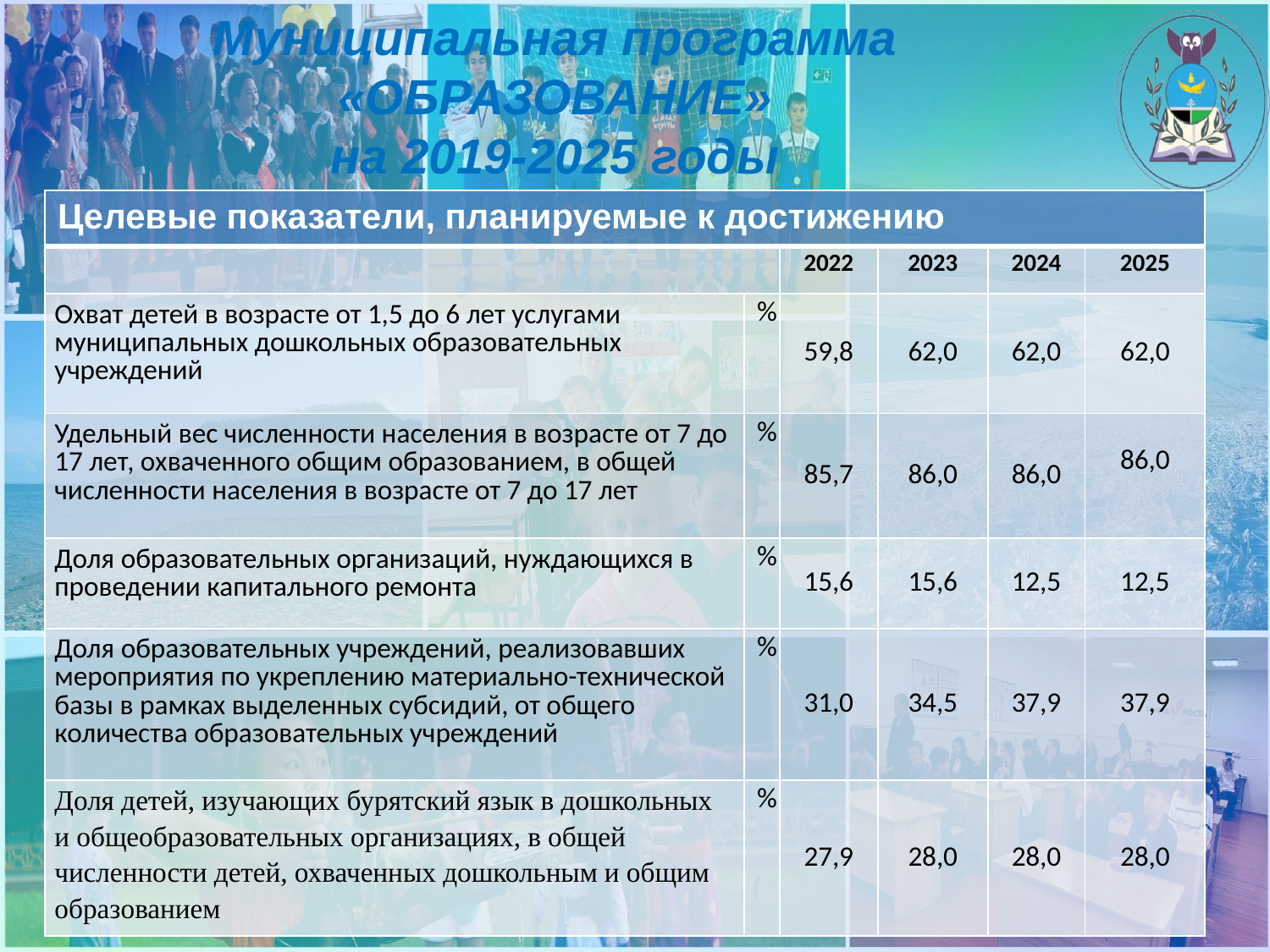

Муниципальная программа
«ОБРАЗОВАНИЕ»
на 2019-2025 годы
| Целевые показатели, планируемые к достижению |  |  |  |  |  |
| --- | --- | --- | --- | --- | --- |
|  |  | 2022 | 2023 | 2024 | 2025 |
| Охват детей в возрасте от 1,5 до 6 лет услугами муниципальных дошкольных образовательных учреждений | % | 59,8 | 62,0 | 62,0 | 62,0 |
| Удельный вес численности населения в возрасте от 7 до 17 лет, охваченного общим образованием, в общей численности населения в возрасте от 7 до 17 лет | % | 85,7 | 86,0 | 86,0 | 86,0 |
| Доля образовательных организаций, нуждающихся в проведении капитального ремонта | % | 15,6 | 15,6 | 12,5 | 12,5 |
| Доля образовательных учреждений, реализовавших мероприятия по укреплению материально-технической базы в рамках выделенных субсидий, от общего количества образовательных учреждений | % | 31,0 | 34,5 | 37,9 | 37,9 |
| Доля детей, изучающих бурятский язык в дошкольных и общеобразовательных организациях, в общей численности детей, охваченных дошкольным и общим образованием | % | 27,9 | 28,0 | 28,0 | 28,0 |